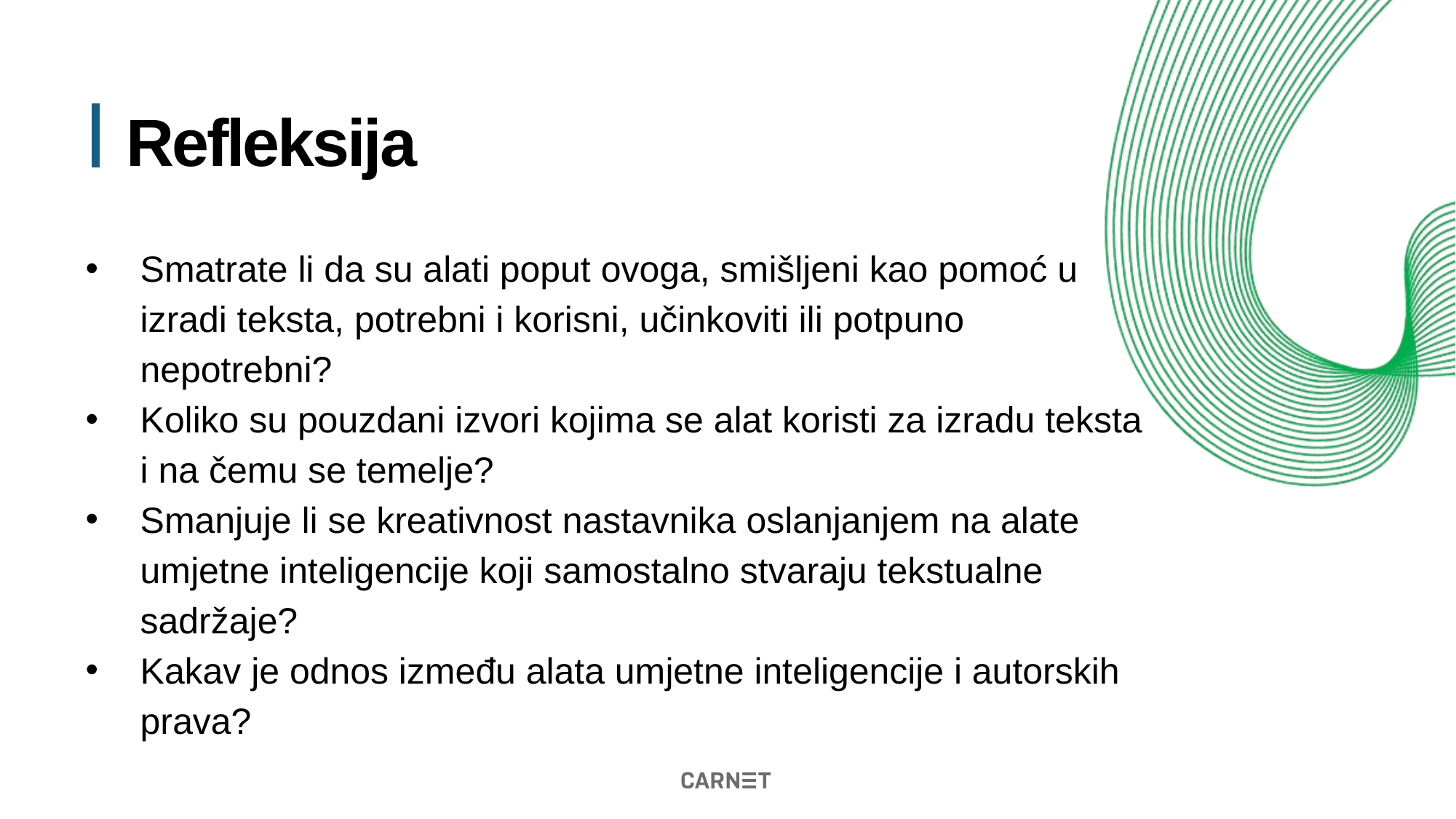

# Refleksija
Smatrate li da su alati poput ovoga, smišljeni kao pomoć u izradi teksta, potrebni i korisni, učinkoviti ili potpuno nepotrebni?
Koliko su pouzdani izvori kojima se alat koristi za izradu teksta i na čemu se temelje?
Smanjuje li se kreativnost nastavnika oslanjanjem na alate umjetne inteligencije koji samostalno stvaraju tekstualne sadržaje?
Kakav je odnos između alata umjetne inteligencije i autorskih prava?